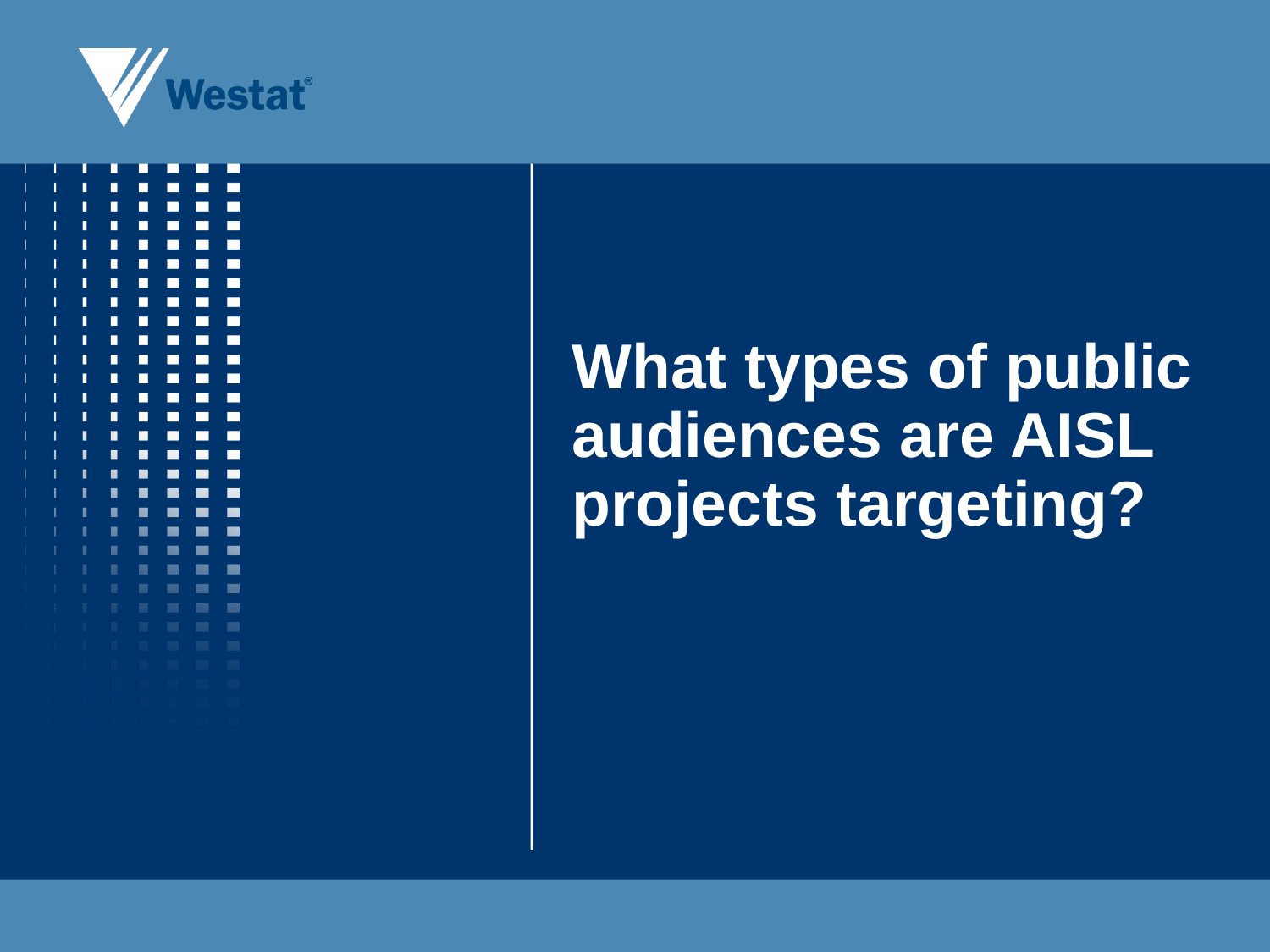

# What types of public audiences are AISL projects targeting?